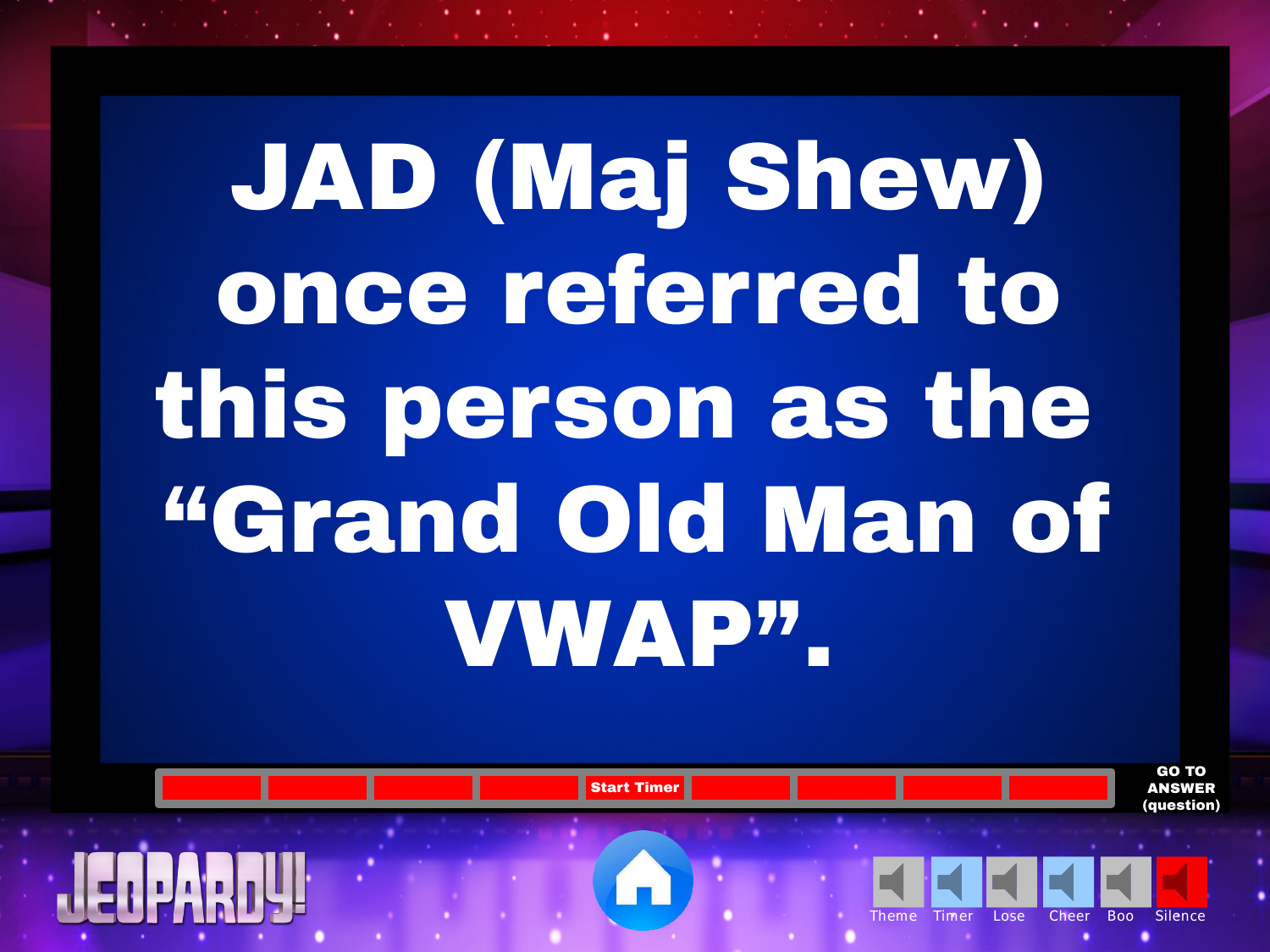

JAD (Maj Shew) once referred to this person as the
“Grand Old Man of VWAP”.
GO TO
ANSWER
(question)
Start Timer